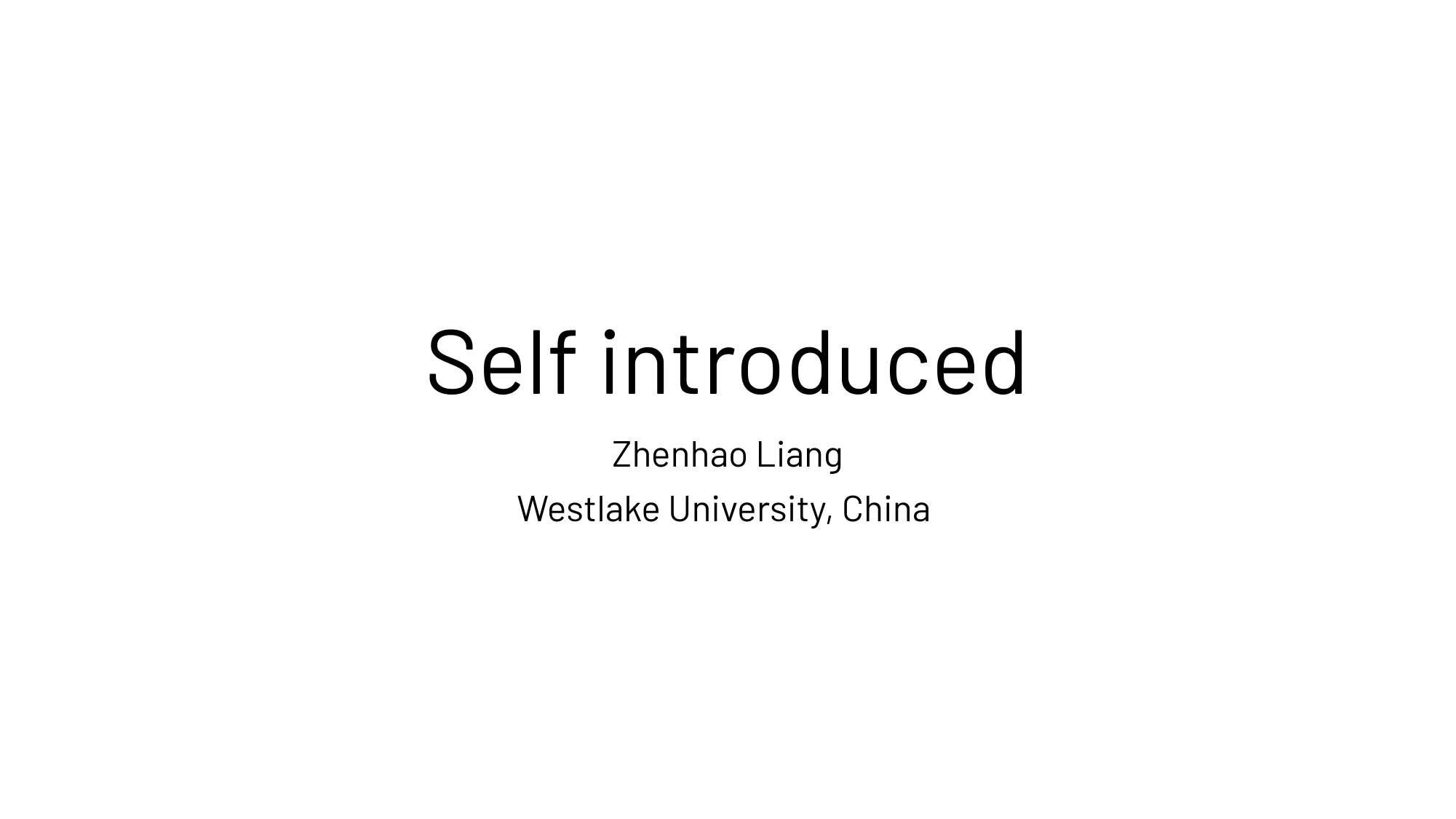

# Self introduced
Zhenhao Liang
Westlake University, China